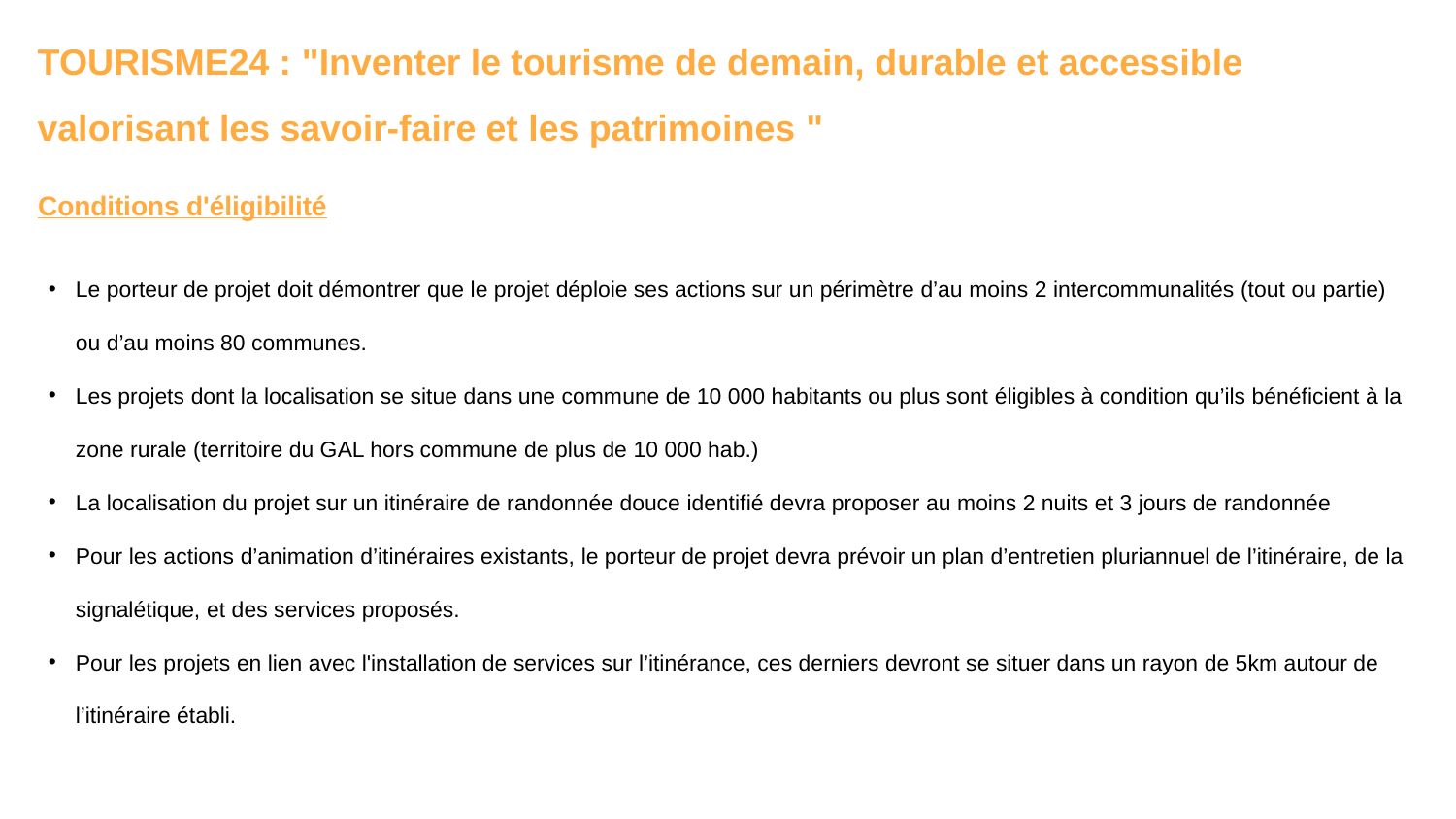

TOURISME24 : "Inventer le tourisme de demain, durable et accessible valorisant les savoir-faire et les patrimoines "
Conditions d'éligibilité
Le porteur de projet doit démontrer que le projet déploie ses actions sur un périmètre d’au moins 2 intercommunalités (tout ou partie) ou d’au moins 80 communes.
Les projets dont la localisation se situe dans une commune de 10 000 habitants ou plus sont éligibles à condition qu’ils bénéficient à la zone rurale (territoire du GAL hors commune de plus de 10 000 hab.)
La localisation du projet sur un itinéraire de randonnée douce identifié devra proposer au moins 2 nuits et 3 jours de randonnée
Pour les actions d’animation d’itinéraires existants, le porteur de projet devra prévoir un plan d’entretien pluriannuel de l’itinéraire, de la signalétique, et des services proposés.
Pour les projets en lien avec l'installation de services sur l’itinérance, ces derniers devront se situer dans un rayon de 5km autour de l’itinéraire établi.